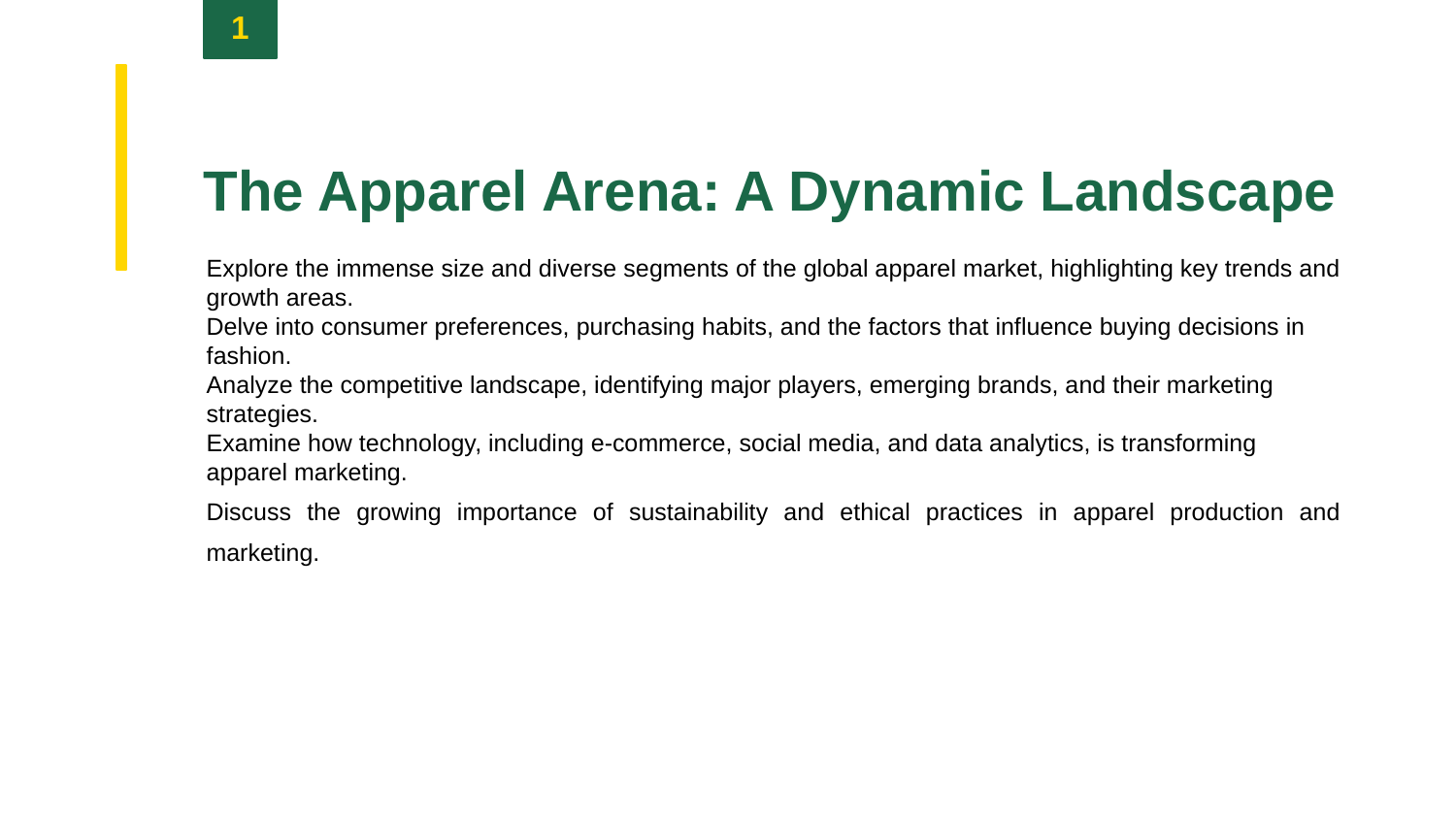

1

The Apparel Arena: A Dynamic Landscape
Explore the immense size and diverse segments of the global apparel market, highlighting key trends and growth areas.
Delve into consumer preferences, purchasing habits, and the factors that influence buying decisions in fashion.
Analyze the competitive landscape, identifying major players, emerging brands, and their marketing strategies.
Examine how technology, including e-commerce, social media, and data analytics, is transforming apparel marketing.
Discuss the growing importance of sustainability and ethical practices in apparel production and marketing.